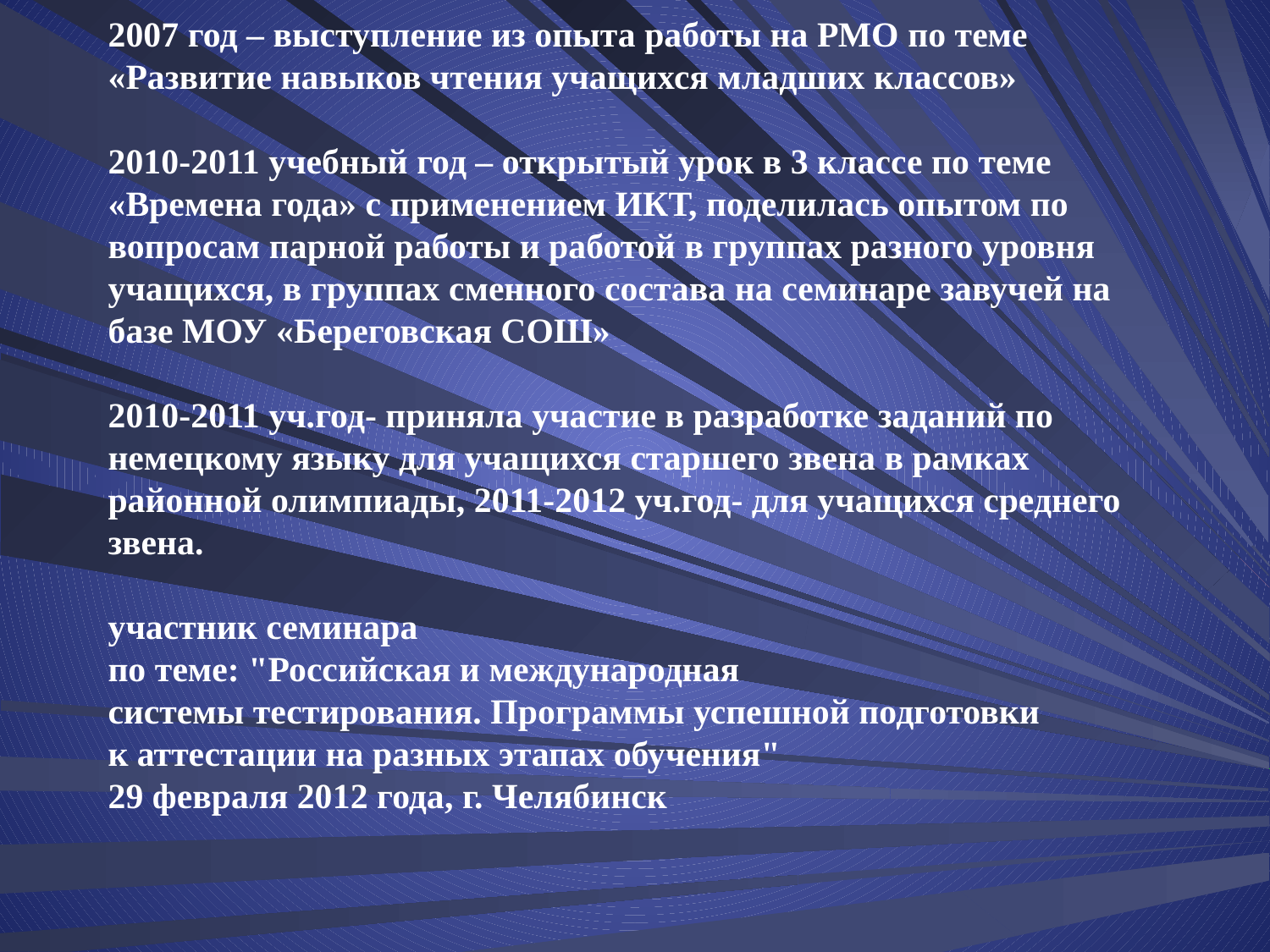

# 2007 год – выступление из опыта работы на РМО по теме «Развитие навыков чтения учащихся младших классов» 2010-2011 учебный год – открытый урок в 3 классе по теме «Времена года» с применением ИКТ, поделилась опытом по вопросам парной работы и работой в группах разного уровня учащихся, в группах сменного состава на семинаре завучей на базе МОУ «Береговская СОШ» 2010-2011 уч.год- приняла участие в разработке заданий по немецкому языку для учащихся старшего звена в рамках районной олимпиады, 2011-2012 уч.год- для учащихся среднего звена. участник семинара по теме: "Российская и международная системы тестирования. Программы успешной подготовки к аттестации на разных этапах обучения" 29 февраля 2012 года, г. Челябинск